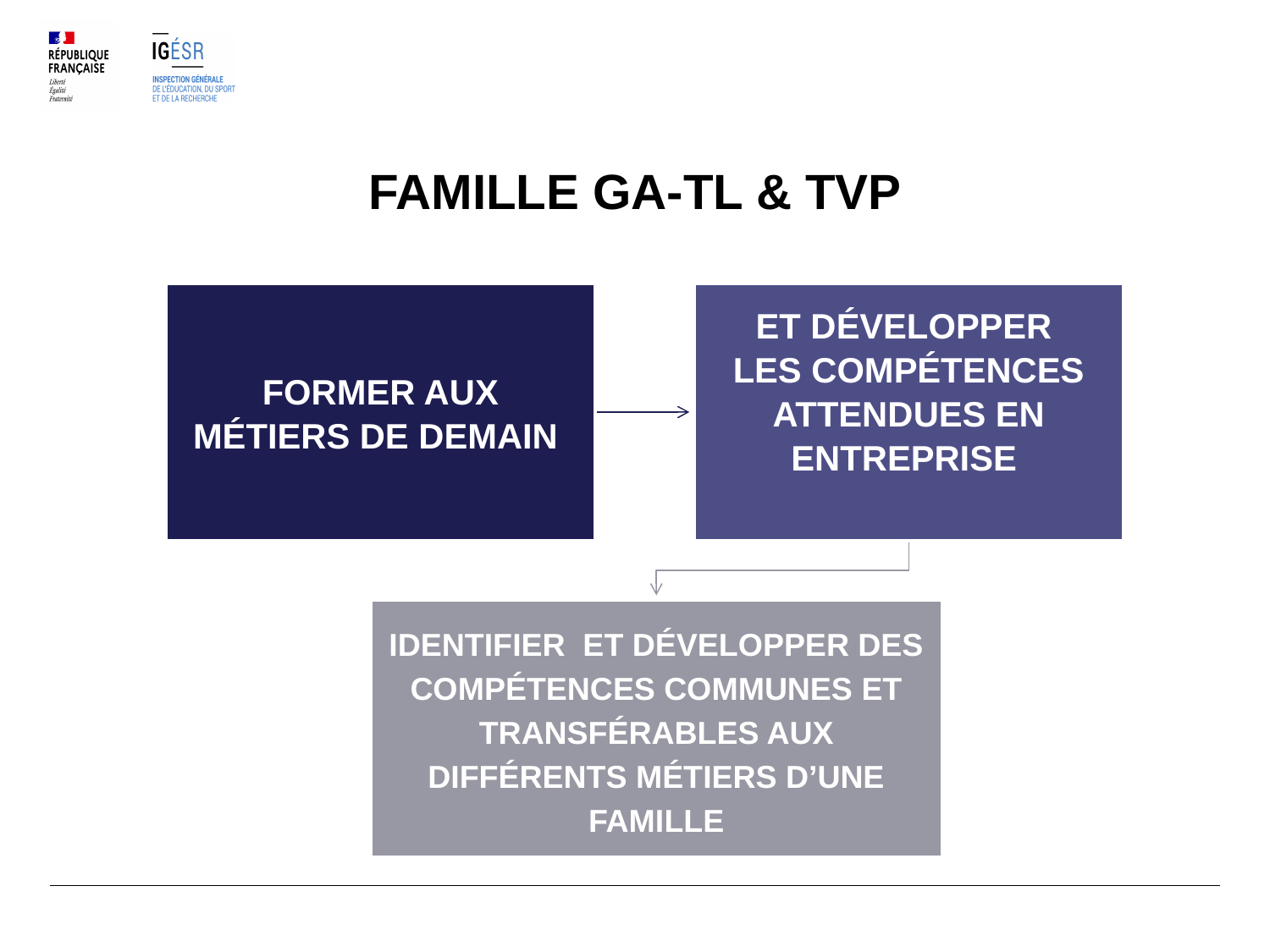

# famille ga-tl & tvp

Former aux métiers de demain

et développer
les compétences attendues en entreprise

identifier  et développer des compétences communes et transférables aux différents métiers d’une famille